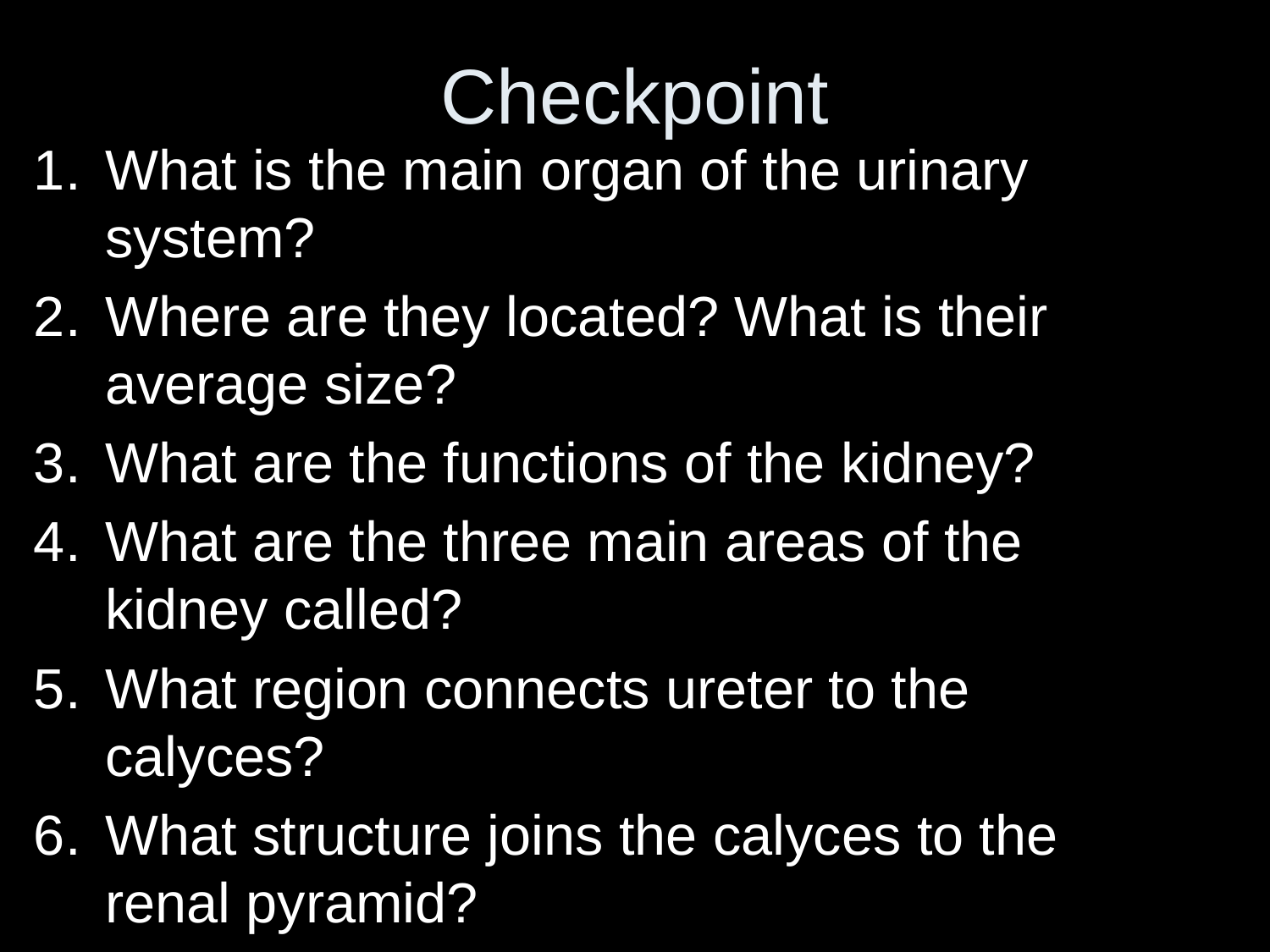

# Checkpoint
What is the main organ of the urinary system?
Where are they located? What is their average size?
What are the functions of the kidney?
What are the three main areas of the kidney called?
What region connects ureter to the calyces?
What structure joins the calyces to the renal pyramid?